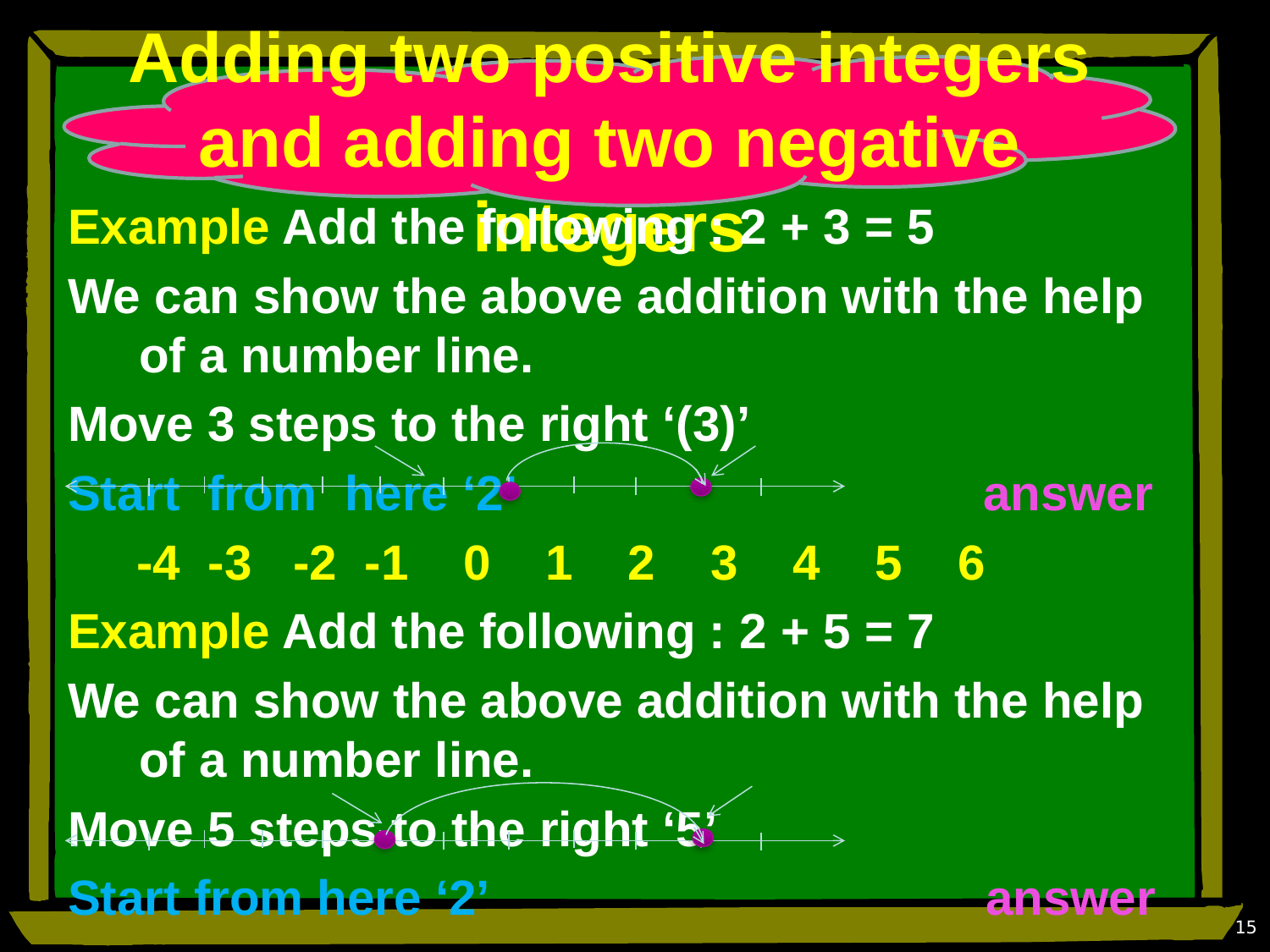

# Adding two positive integers and adding two negative integers
Example Add the following : 2 + 3 = 5
We can show the above addition with the help of a number line.
Move 3 steps to the right ‘(3)’
Start  from  here ‘2’                                  answer
     -4  -3   -2  -1    0    1    2    3    4    5    6
Example Add the following : 2 + 5 = 7
We can show the above addition with the help of a number line.
Move 5 steps to the right ‘5’
Start from here ‘2’                                    answer
     -2  -1   -0    1    2    3    4    5   6    7    8

15